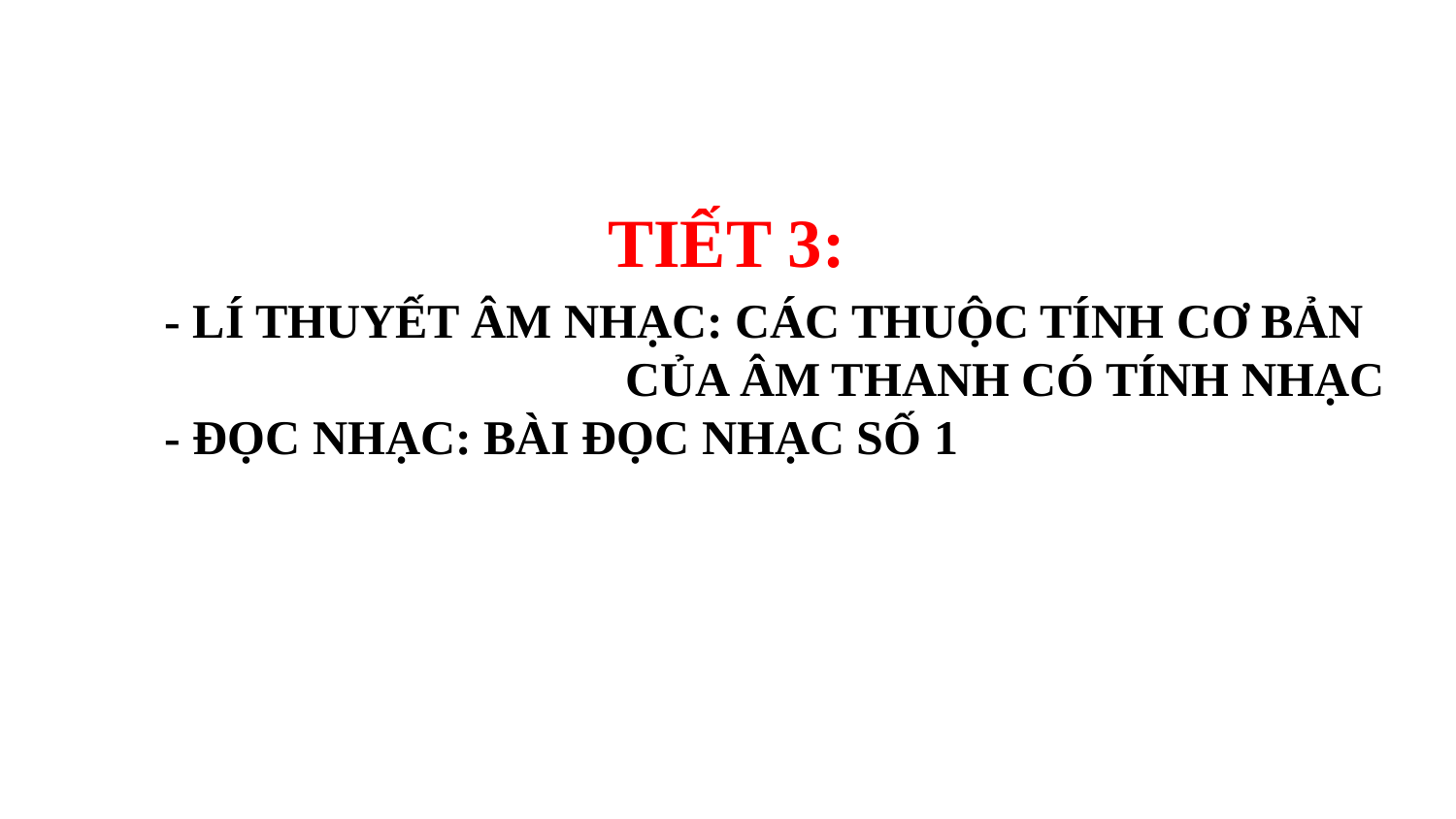

TIẾT 3:
- LÍ THUYẾT ÂM NHẠC: CÁC THUỘC TÍNH CƠ BẢN
                                      CỦA ÂM THANH CÓ TÍNH NHẠC
- ĐỌC NHẠC: BÀI ĐỌC NHẠC SỐ 1